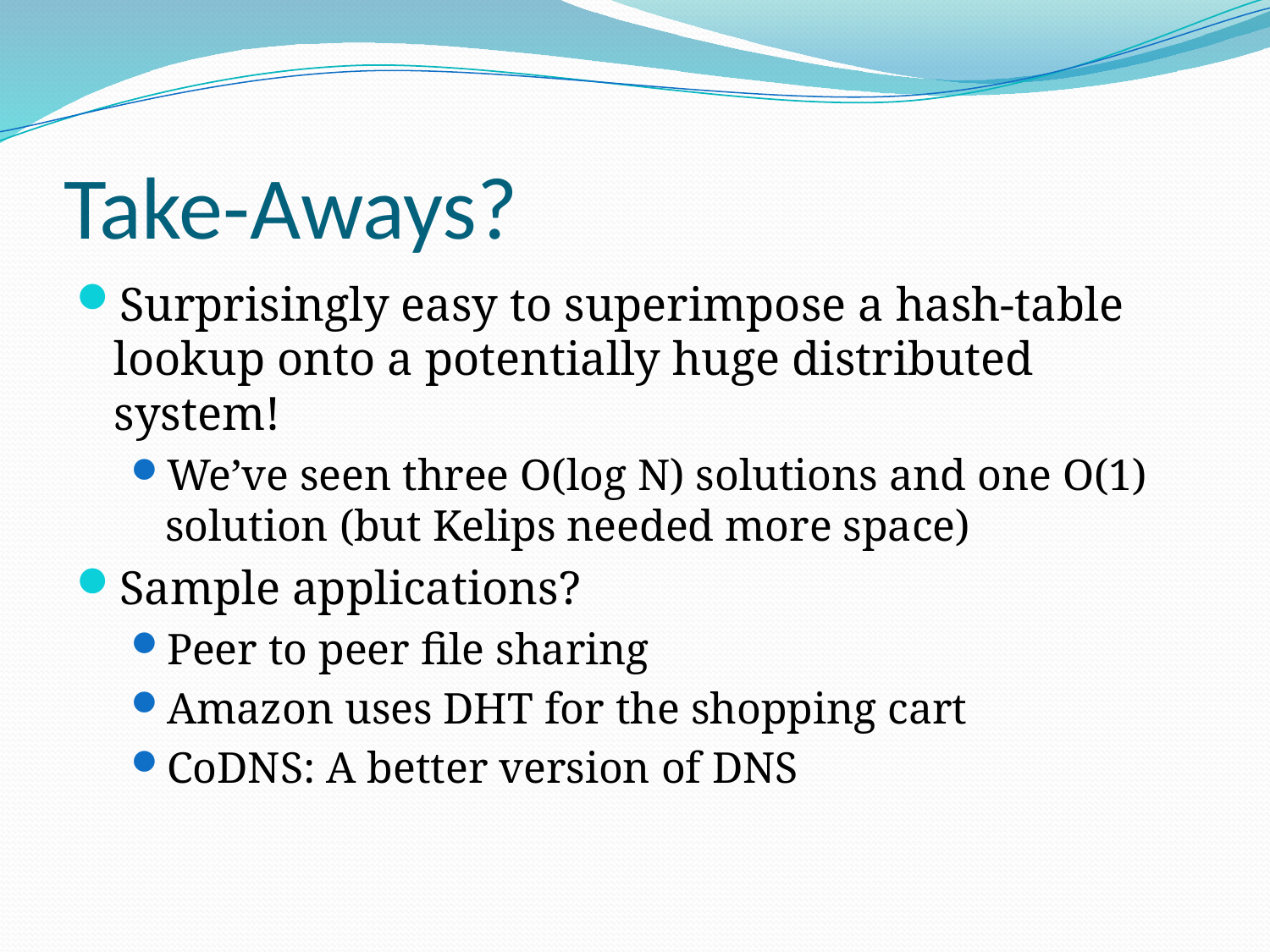

# Take-Aways?
Surprisingly easy to superimpose a hash-table lookup onto a potentially huge distributed system!
We’ve seen three O(log N) solutions and one O(1) solution (but Kelips needed more space)
Sample applications?
Peer to peer file sharing
Amazon uses DHT for the shopping cart
CoDNS: A better version of DNS